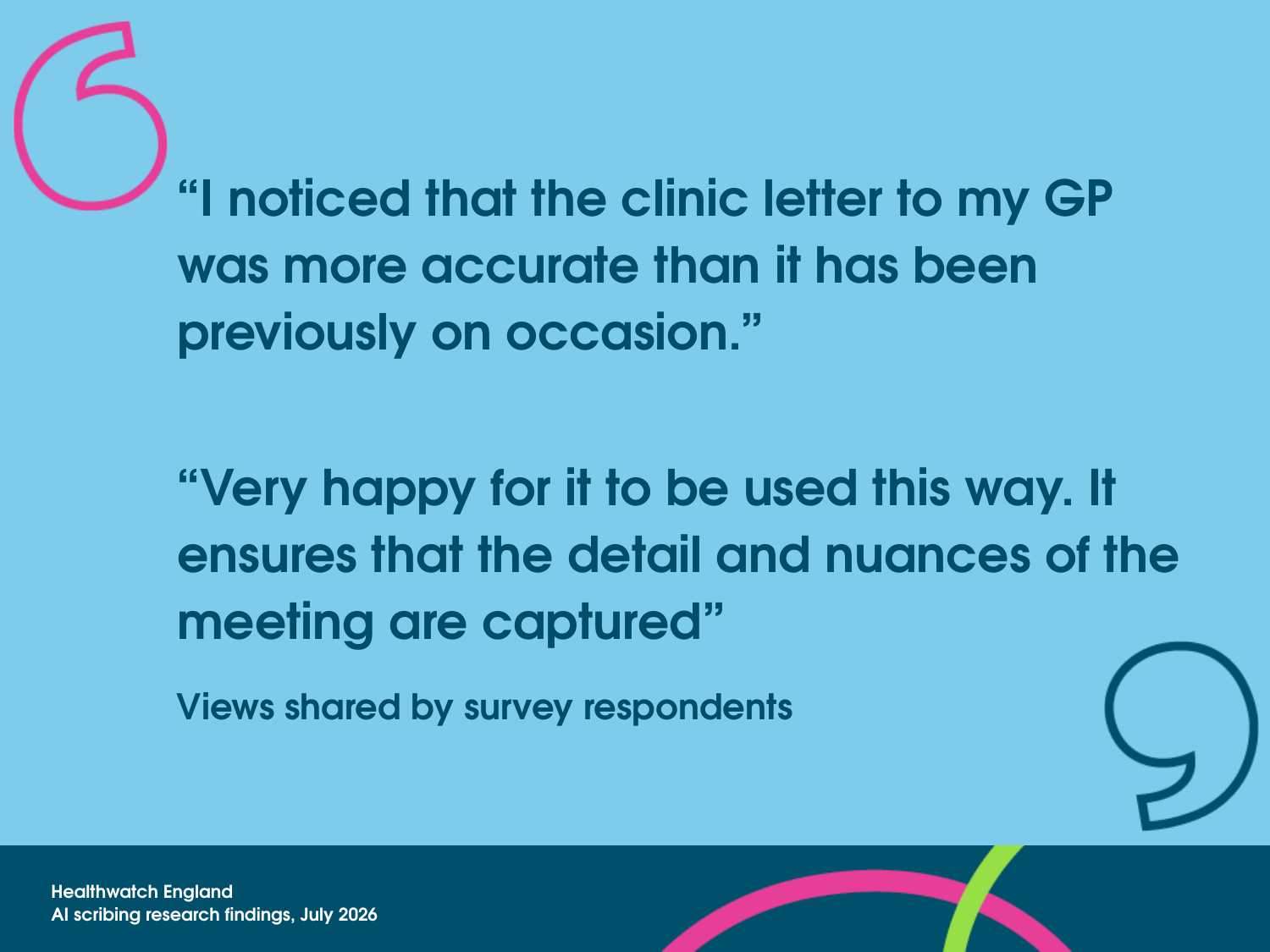

“I noticed that the clinic letter to my GP was more accurate than it has been previously on occasion.”

“Very happy for it to be used this way. It ensures that the detail and nuances of the meeting are captured”
Views shared by survey respondents

Healthwatch England
AI scribing research findings, July 2026